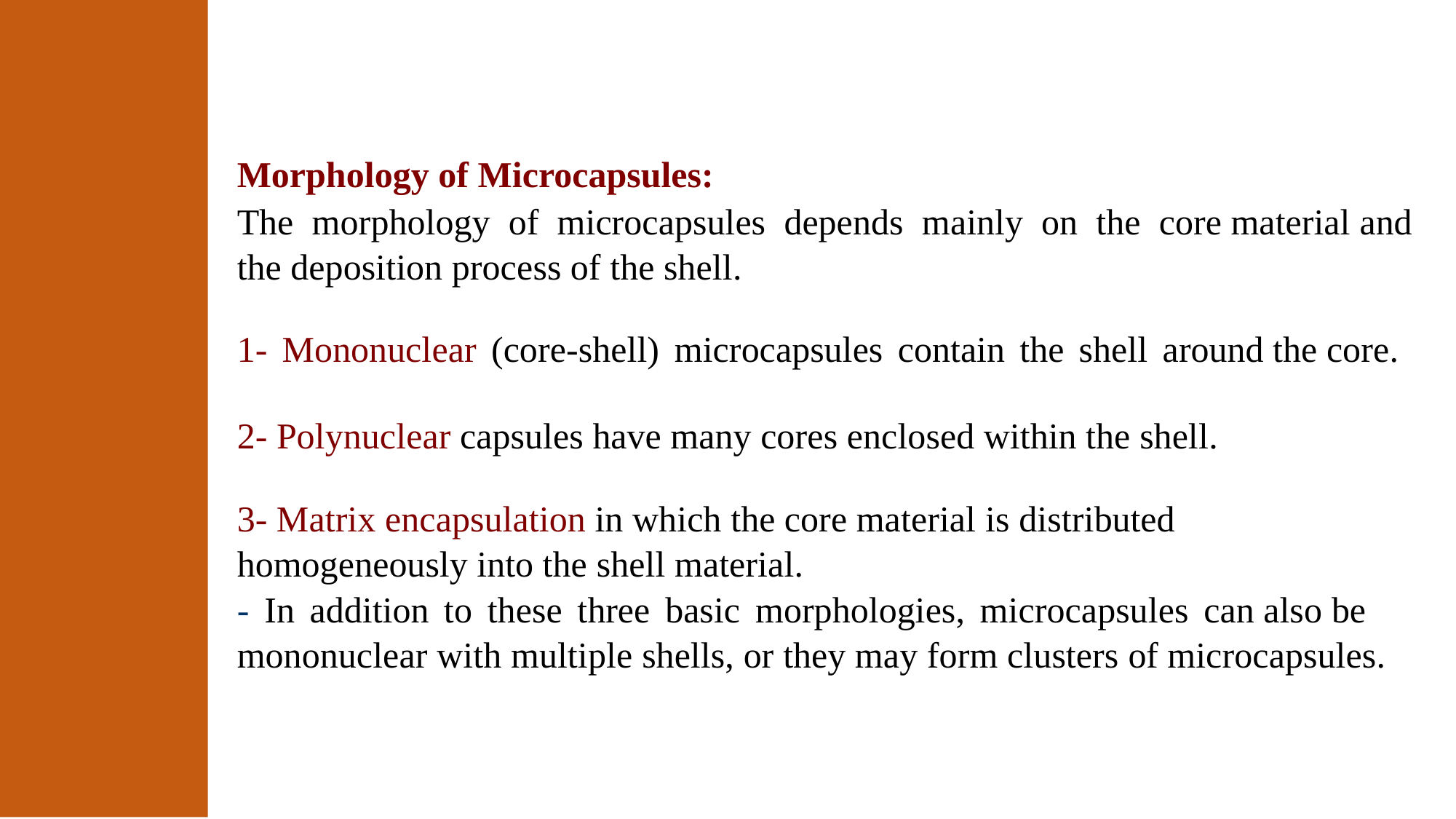

Morphology of Microcapsules:
The  morphology  of  microcapsules  depends  mainly  on  the  core material and the deposition process of the shell.

1- Mononuclear (core-shell) microcapsules contain the shell around the core.

2- Polynuclear capsules have many cores enclosed within the shell.

3- Matrix encapsulation in which the core material is distributed homogeneously into the shell material.
- In addition to these three basic morphologies, microcapsules can also be mononuclear with multiple shells, or they may form clusters of microcapsules.